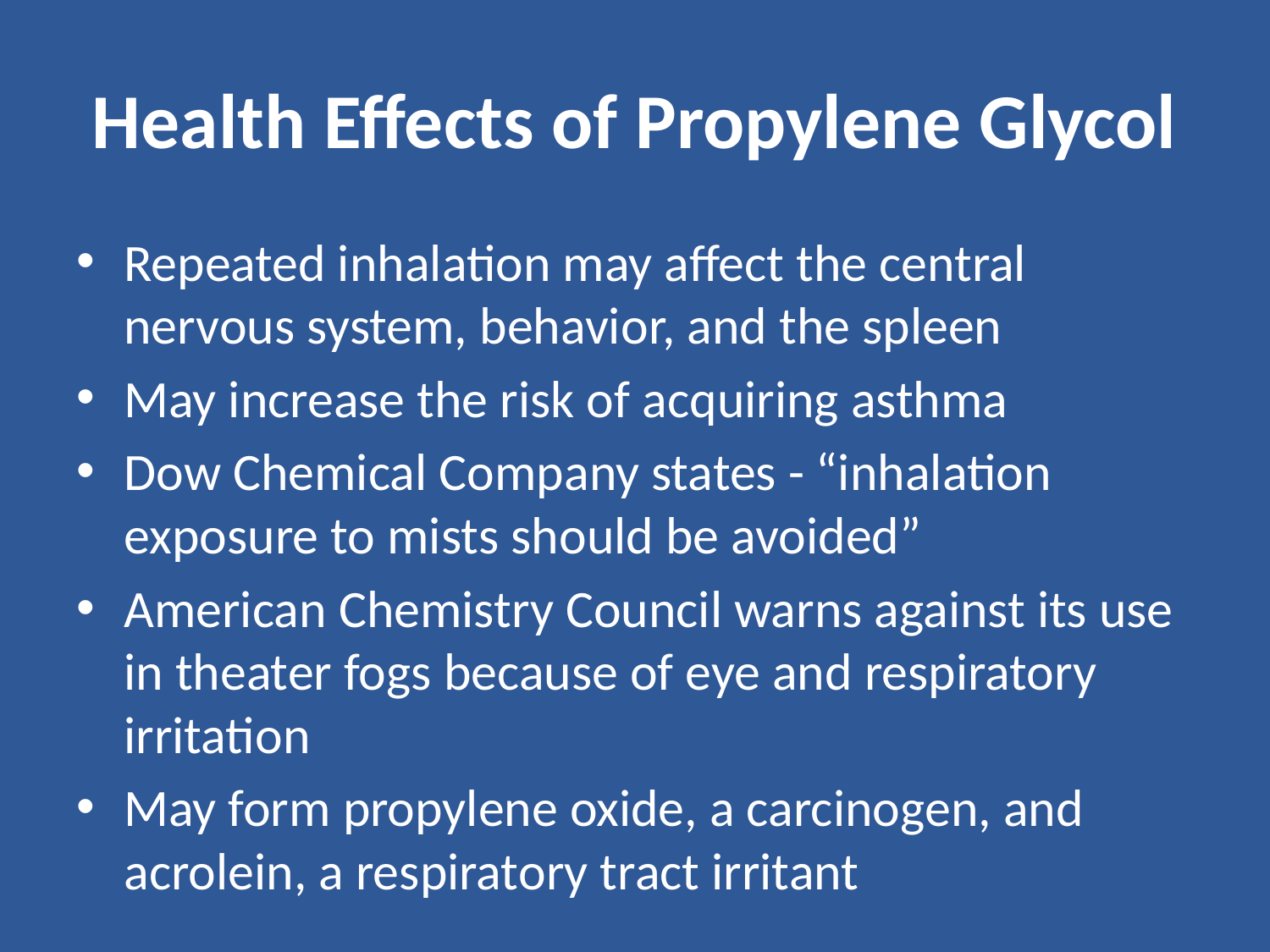

# Health Effects of Propylene Glycol
Repeated inhalation may affect the central nervous system, behavior, and the spleen
May increase the risk of acquiring asthma
Dow Chemical Company states - “inhalation exposure to mists should be avoided”
American Chemistry Council warns against its use in theater fogs because of eye and respiratory irritation
May form propylene oxide, a carcinogen, and acrolein, a respiratory tract irritant